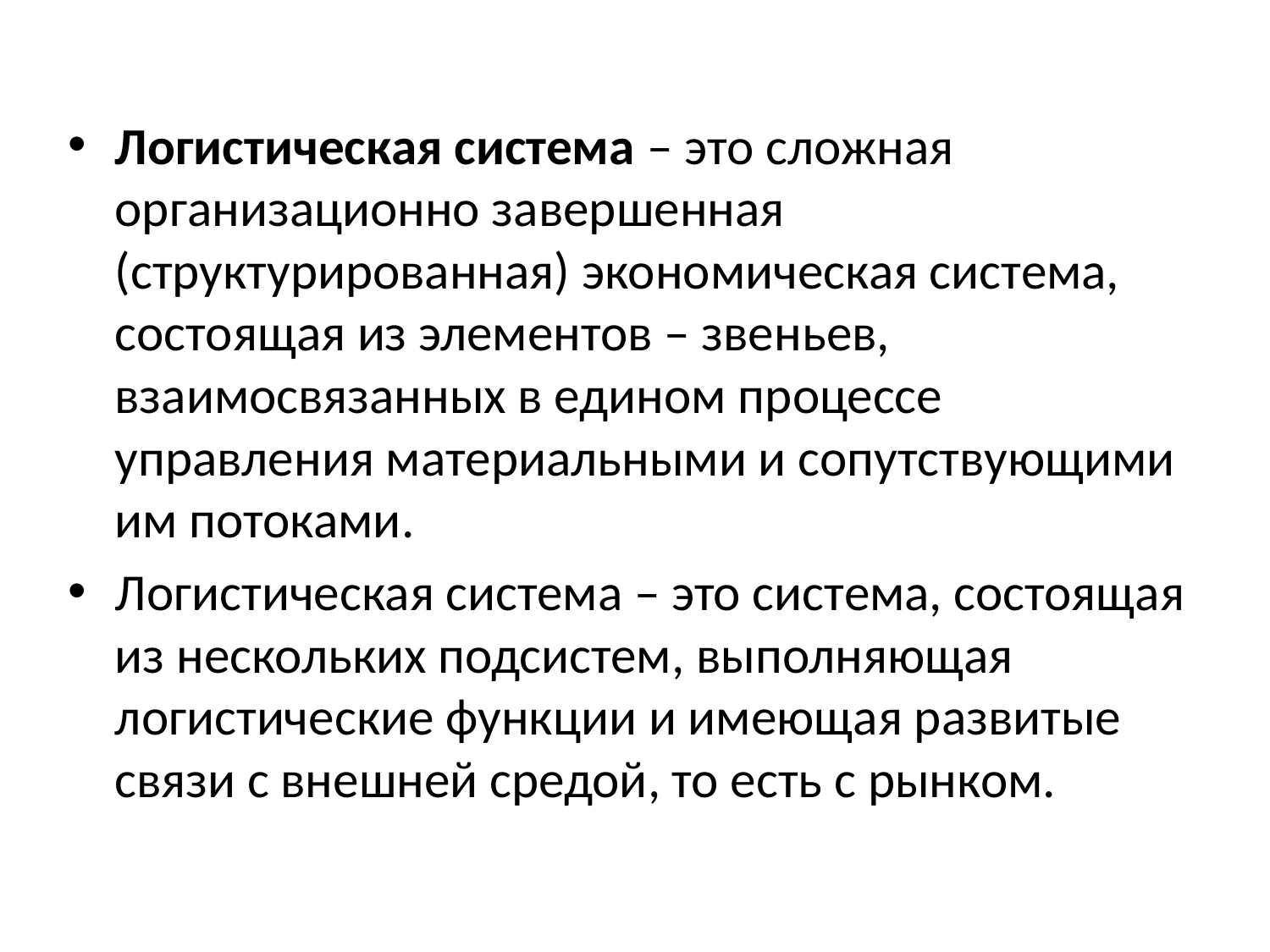

Логистическая система – это сложная организационно завершенная (структурированная) экономическая система, состоящая из элементов – звеньев, взаимосвязанных в едином процессе управления материальными и сопутствующими им потоками.
Логистическая система – это система, состоящая из нескольких подсистем, выполняющая логистические функции и имеющая развитые связи с внешней средой, то есть с рынком.